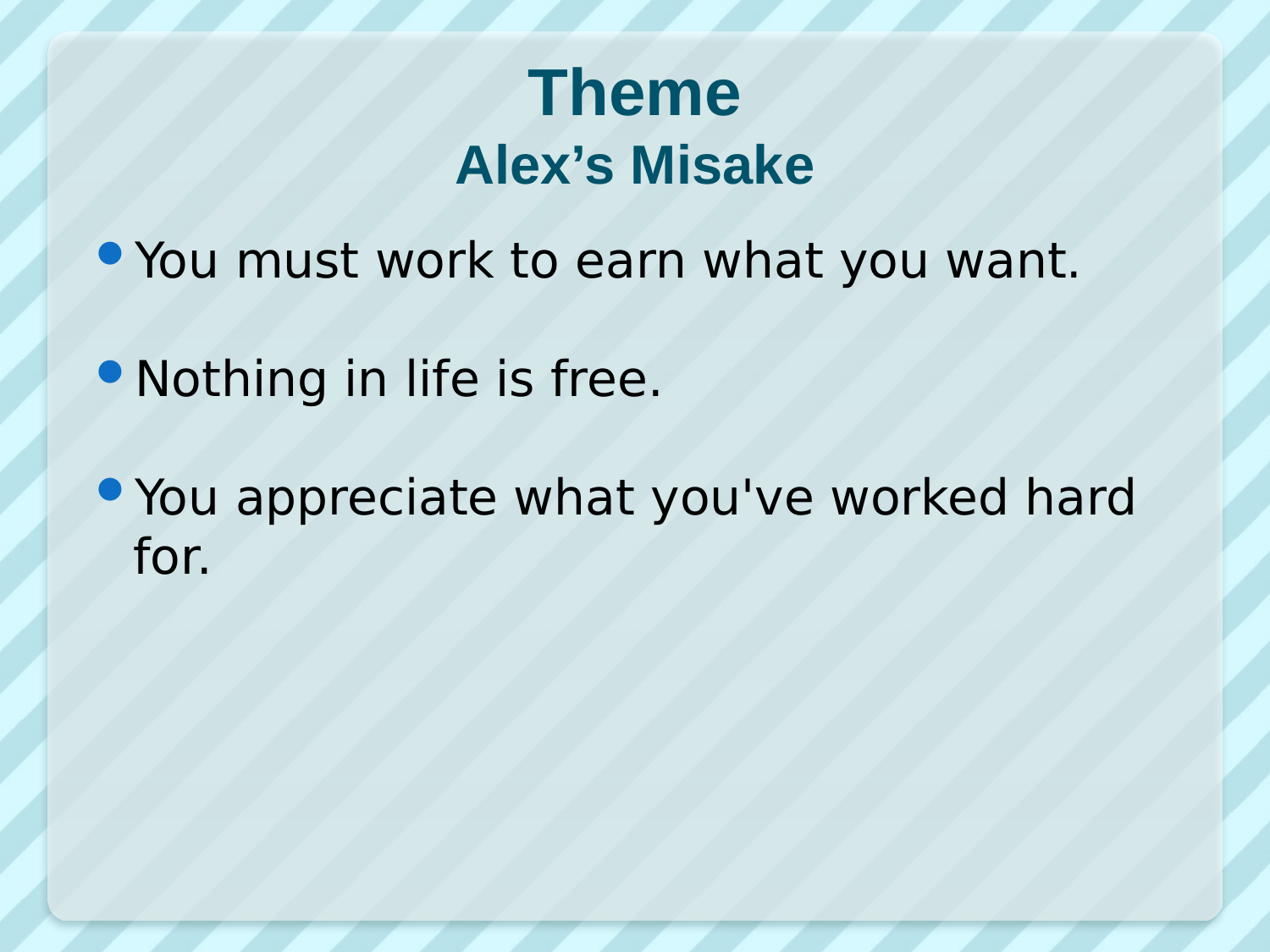

# Theme Alex’s Misake
You must work to earn what you want.

Nothing in life is free.

You appreciate what you've worked hard for.